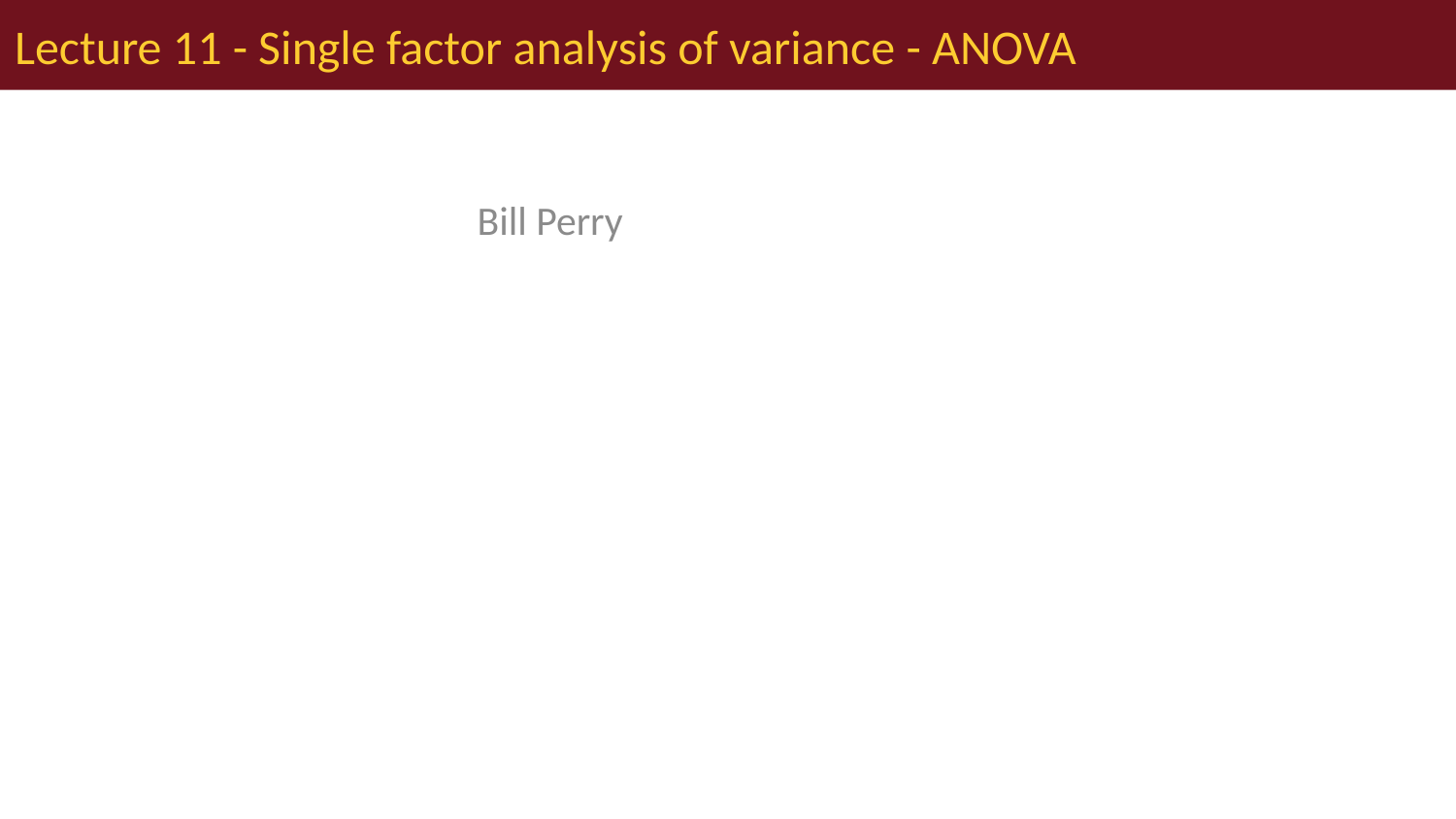

# Lecture 11 - Single factor analysis of variance - ANOVA
Bill Perry